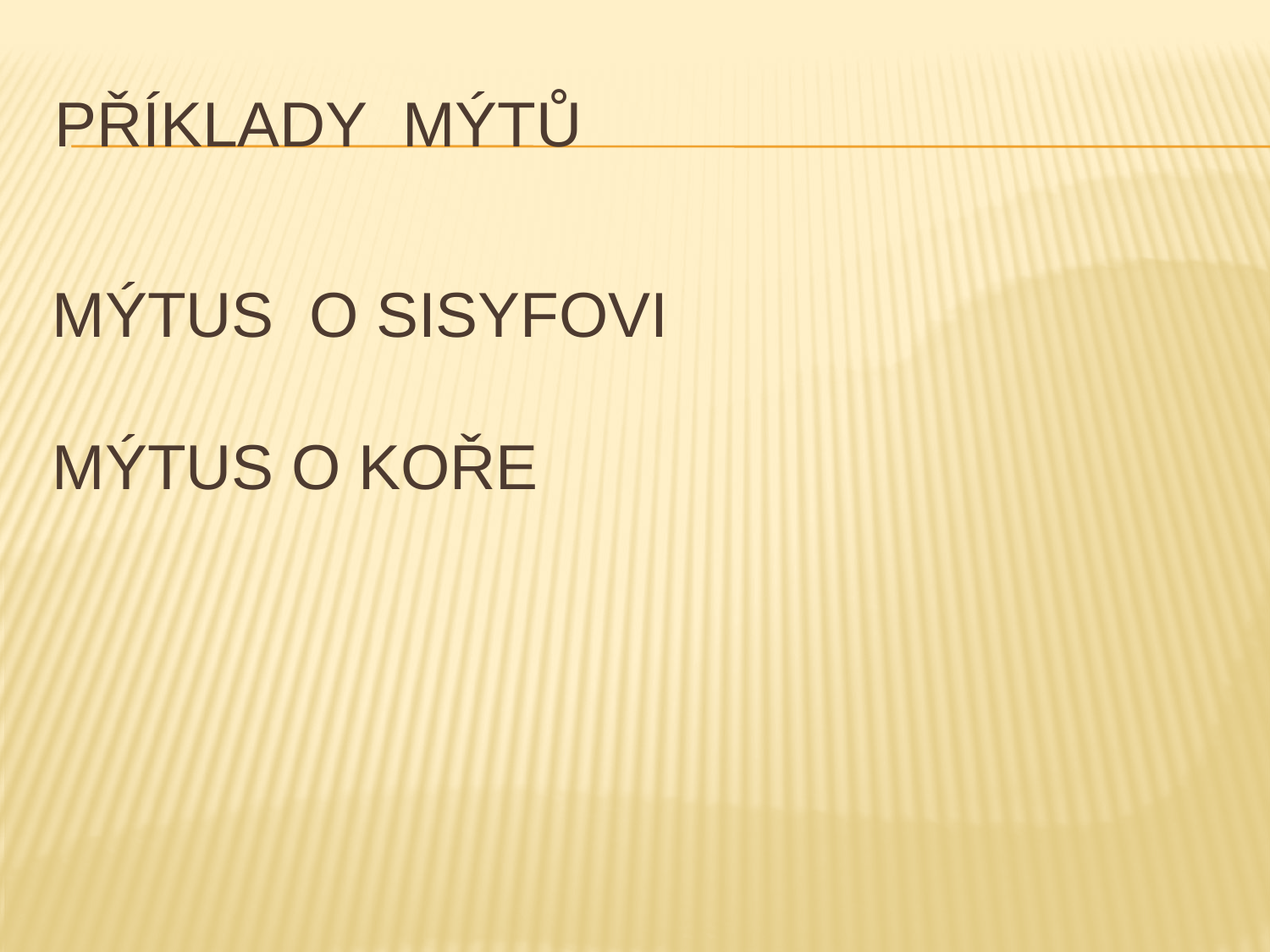

# Příklady  mýtů
MÝTUS  O SISYFOVI

MÝTUS O KOŘE